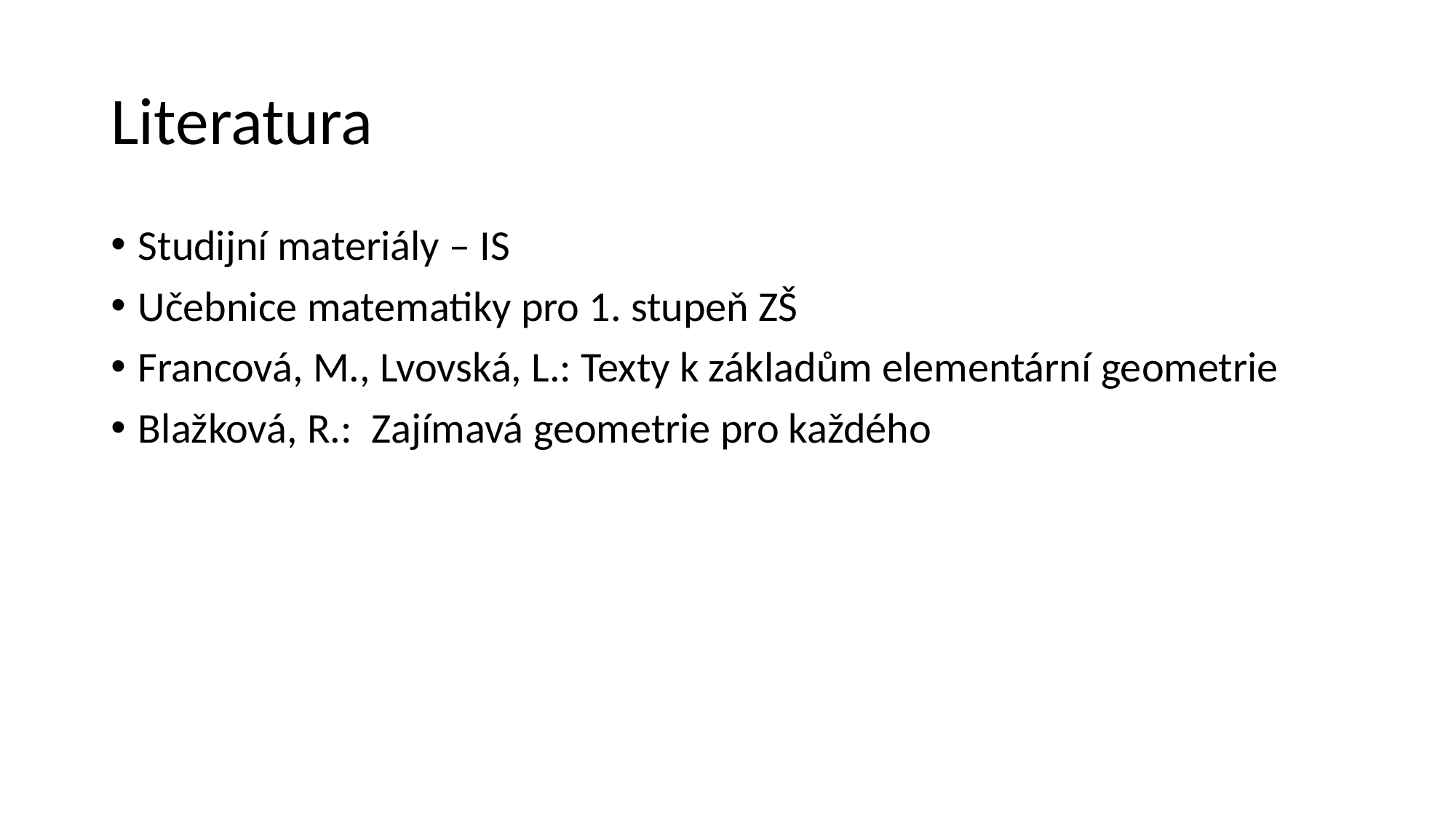

# Literatura
Studijní materiály – IS
Učebnice matematiky pro 1. stupeň ZŠ
Francová, M., Lvovská, L.: Texty k základům elementární geometrie
Blažková, R.:  Zajímavá geometrie pro každého